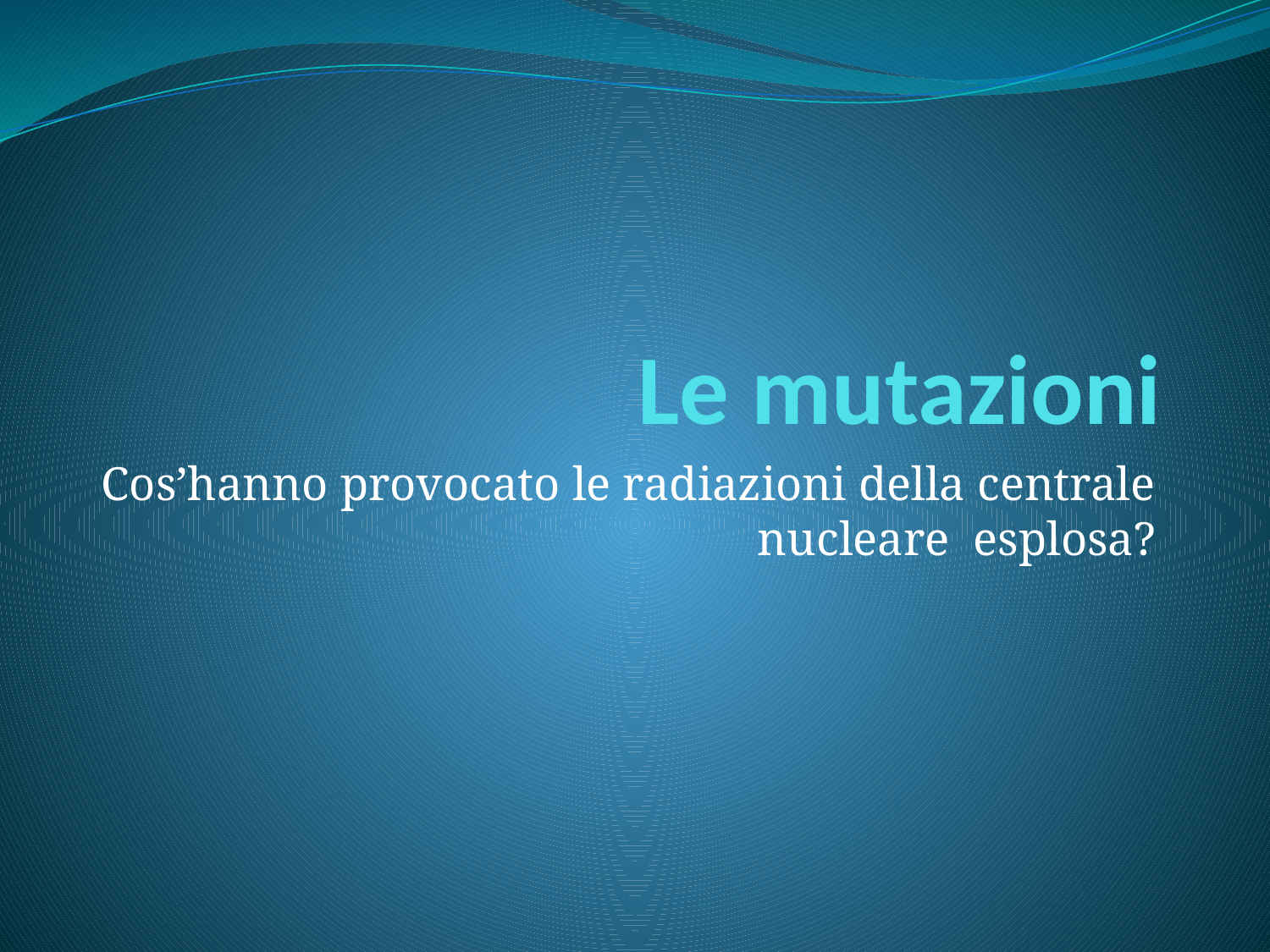

# Le mutazioni
Cos’hanno provocato le radiazioni della centrale nucleare  esplosa?